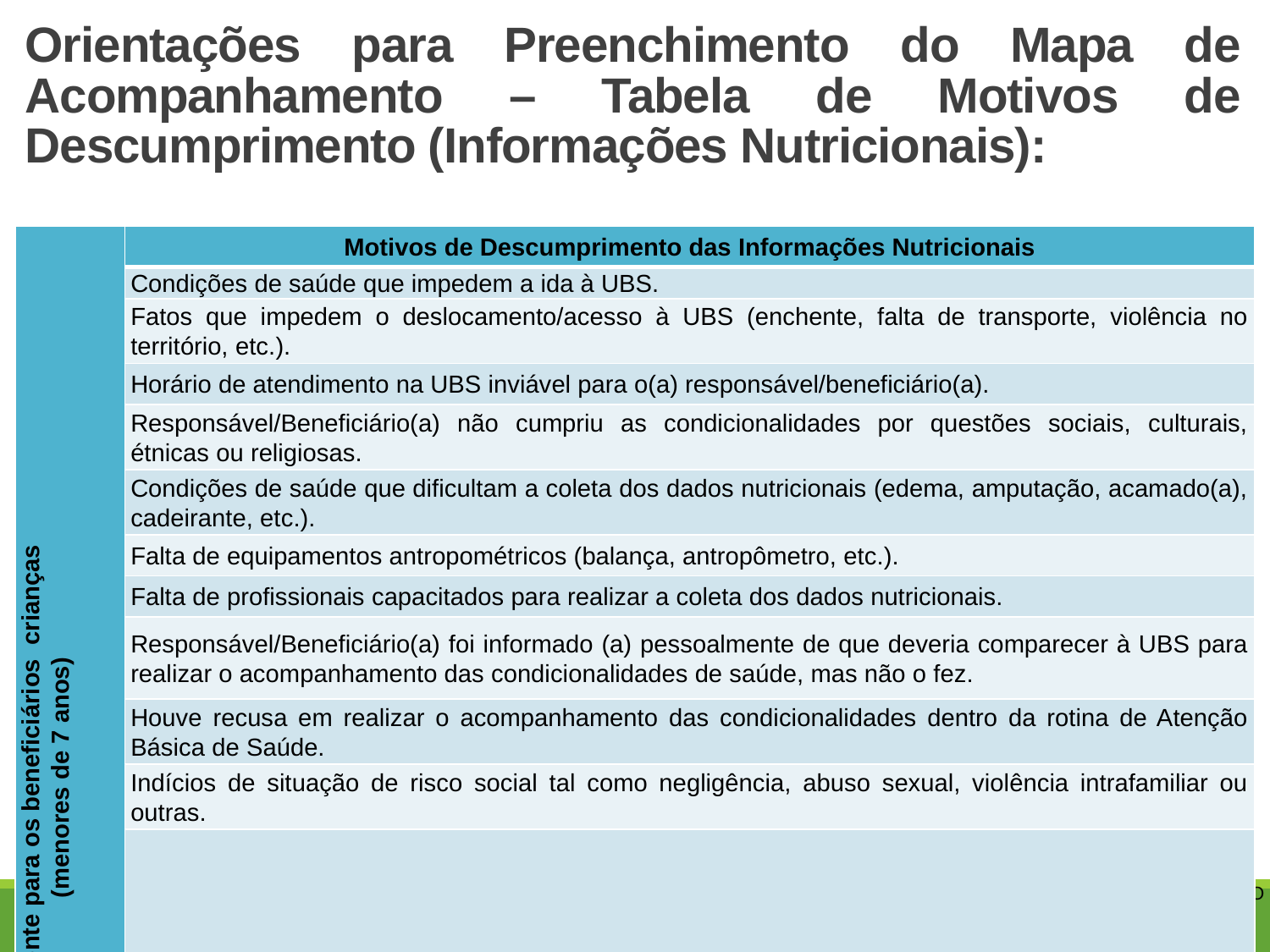

Orientações para Preenchimento do Mapa de Acompanhamento – Tabela de Motivos de Descumprimento (Informações Nutricionais):
| Somente para os beneficiários crianças (menores de 7 anos) | Motivos de Descumprimento das Informações Nutricionais |
| --- | --- |
|  | Condições de saúde que impedem a ida à UBS. |
|  | Fatos que impedem o deslocamento/acesso à UBS (enchente, falta de transporte, violência no território, etc.). |
|  | Horário de atendimento na UBS inviável para o(a) responsável/beneficiário(a). |
|  | Responsável/Beneficiário(a) não cumpriu as condicionalidades por questões sociais, culturais, étnicas ou religiosas. |
|  | Condições de saúde que dificultam a coleta dos dados nutricionais (edema, amputação, acamado(a), cadeirante, etc.). |
|  | Falta de equipamentos antropométricos (balança, antropômetro, etc.). |
|  | Falta de profissionais capacitados para realizar a coleta dos dados nutricionais. |
|  | Responsável/Beneficiário(a) foi informado (a) pessoalmente de que deveria comparecer à UBS para realizar o acompanhamento das condicionalidades de saúde, mas não o fez. |
|  | Houve recusa em realizar o acompanhamento das condicionalidades dentro da rotina de Atenção Básica de Saúde. |
|  | Indícios de situação de risco social tal como negligência, abuso sexual, violência intrafamiliar ou outras. |
|  | Responsável/Beneficiário(a) afirma que não é mais do programa. |